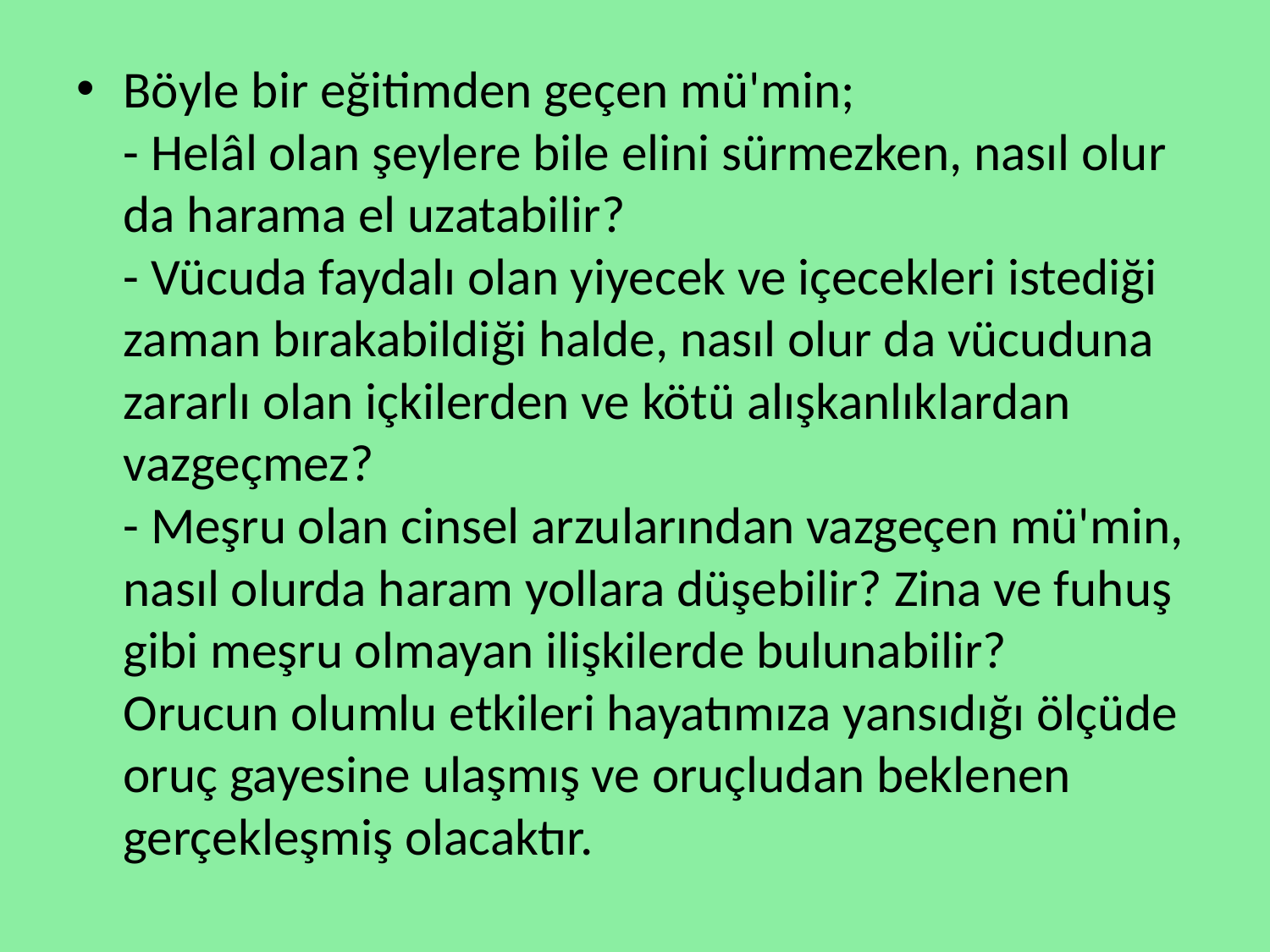

Böyle bir eğitimden geçen mü'min;
- Helâl olan şeylere bile elini sürmezken, nasıl olur da harama el uzatabilir?
- Vücuda faydalı olan yiyecek ve içecekleri istediği zaman bırakabildiği halde, nasıl olur da vücuduna zararlı olan içkilerden ve kötü alışkanlıklardan vazgeçmez?
- Meşru olan cinsel arzularından vazgeçen mü'min, nasıl olurda haram yollara düşebilir? Zina ve fuhuş gibi meşru olmayan ilişkilerde bulunabilir?
Orucun olumlu etkileri hayatımıza yansıdığı ölçüde oruç gayesine ulaşmış ve oruçludan beklenen gerçekleşmiş olacaktır.